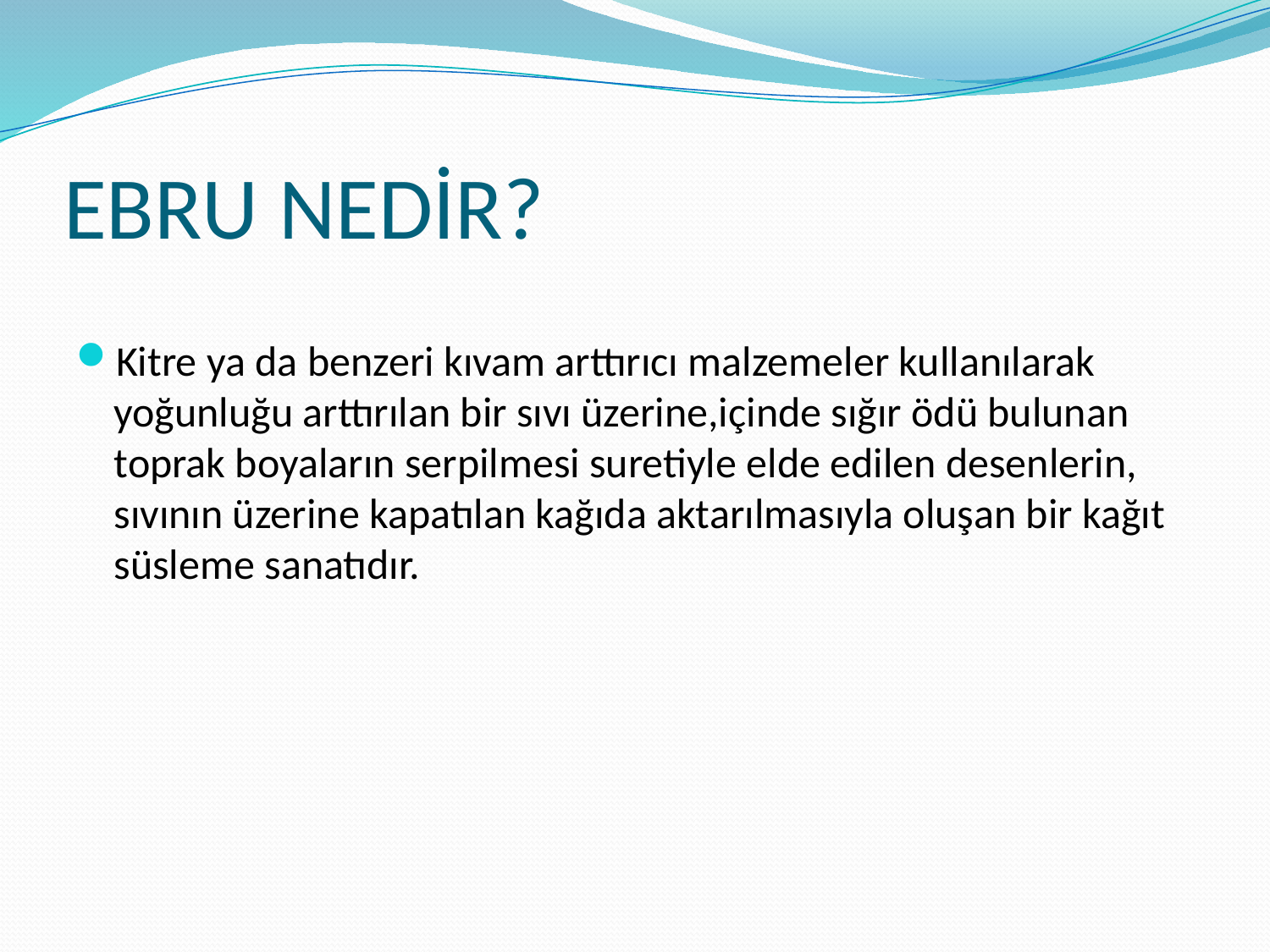

# EBRU NEDİR?

Kitre ya da benzeri kıvam arttırıcı malzemeler kullanılarak yoğunluğu arttırılan bir sıvı üzerine,içinde sığır ödü bulunan toprak boyaların serpilmesi suretiyle elde edilen desenlerin, sıvının üzerine kapatılan kağıda aktarılmasıyla oluşan bir kağıt süsleme sanatıdır.